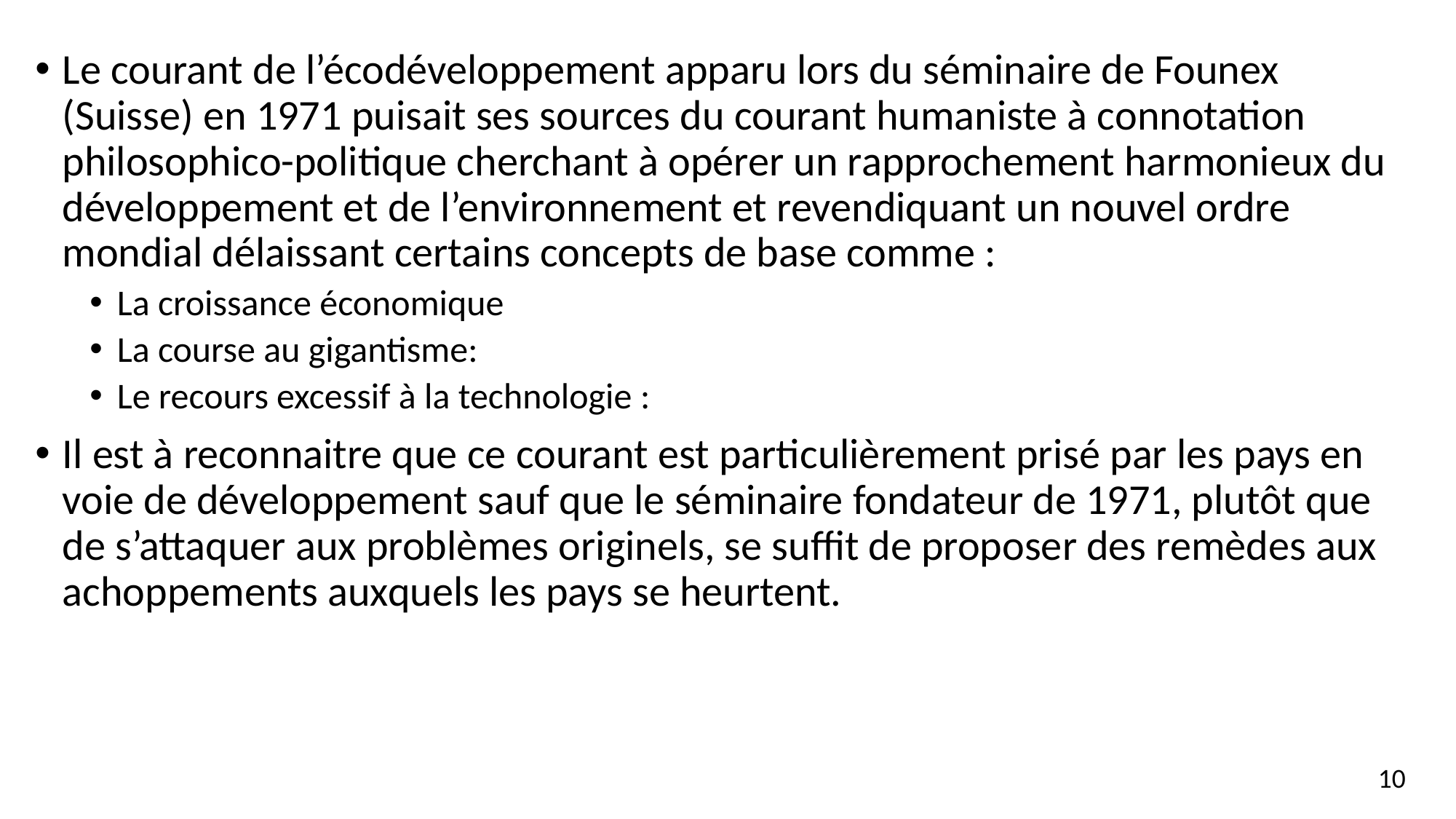

Le courant de l’écodéveloppement apparu lors du séminaire de Founex (Suisse) en 1971 puisait ses sources du courant humaniste à connotation  philosophico-politique cherchant à opérer un rapprochement harmonieux du développement et de l’environnement et revendiquant un nouvel ordre mondial délaissant certains concepts de base comme :
La croissance économique
La course au gigantisme:
Le recours excessif à la technologie :
Il est à reconnaitre que ce courant est particulièrement prisé par les pays en voie de développement sauf que le séminaire fondateur de 1971, plutôt que de s’attaquer aux problèmes originels, se suffit de proposer des remèdes aux achoppements auxquels les pays se heurtent.

10